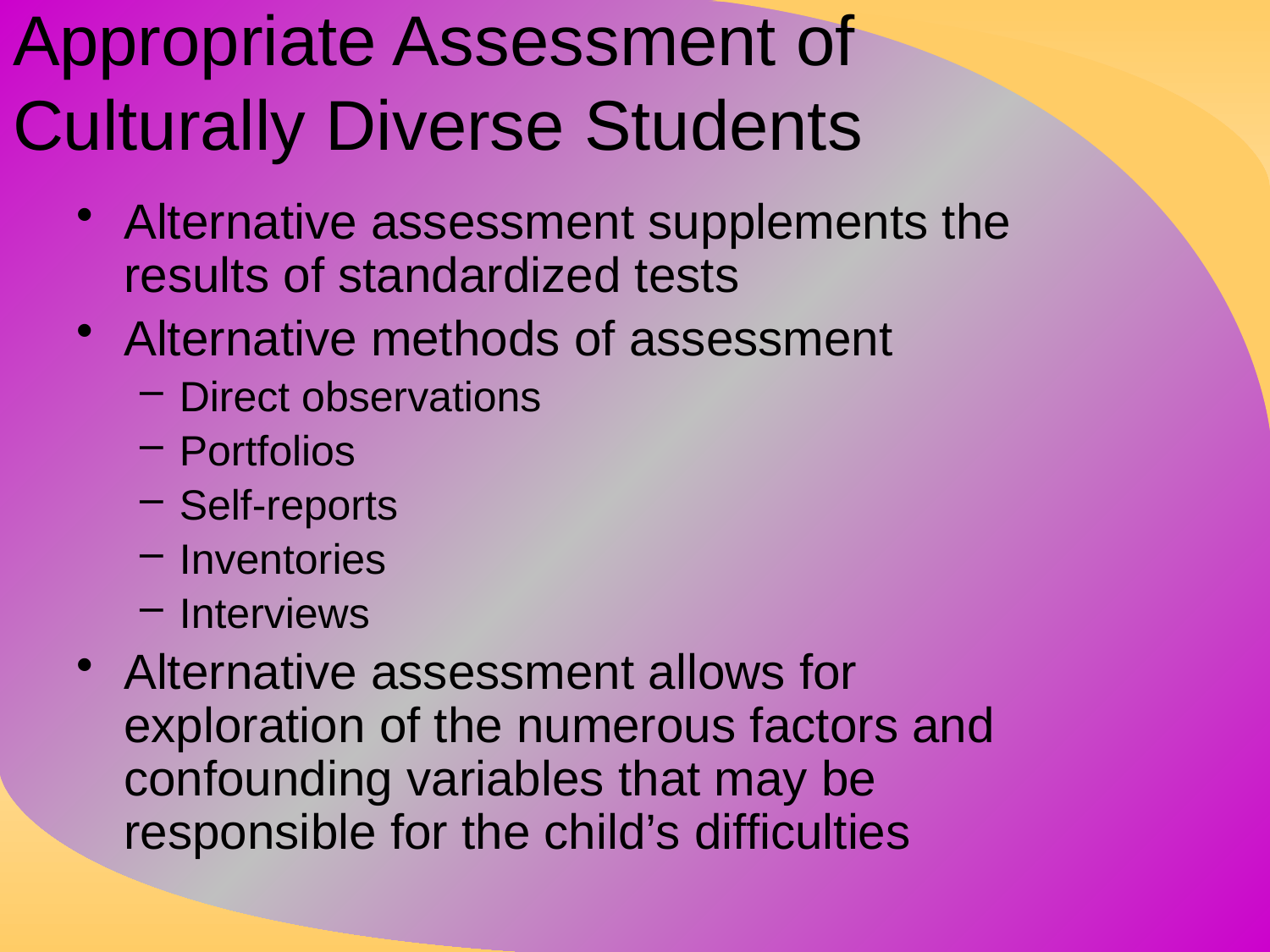

# Appropriate Assessment of Culturally Diverse Students
Alternative assessment supplements the results of standardized tests
Alternative methods of assessment
Direct observations
Portfolios
Self-reports
Inventories
Interviews
Alternative assessment allows for exploration of the numerous factors and confounding variables that may be responsible for the child’s difficulties